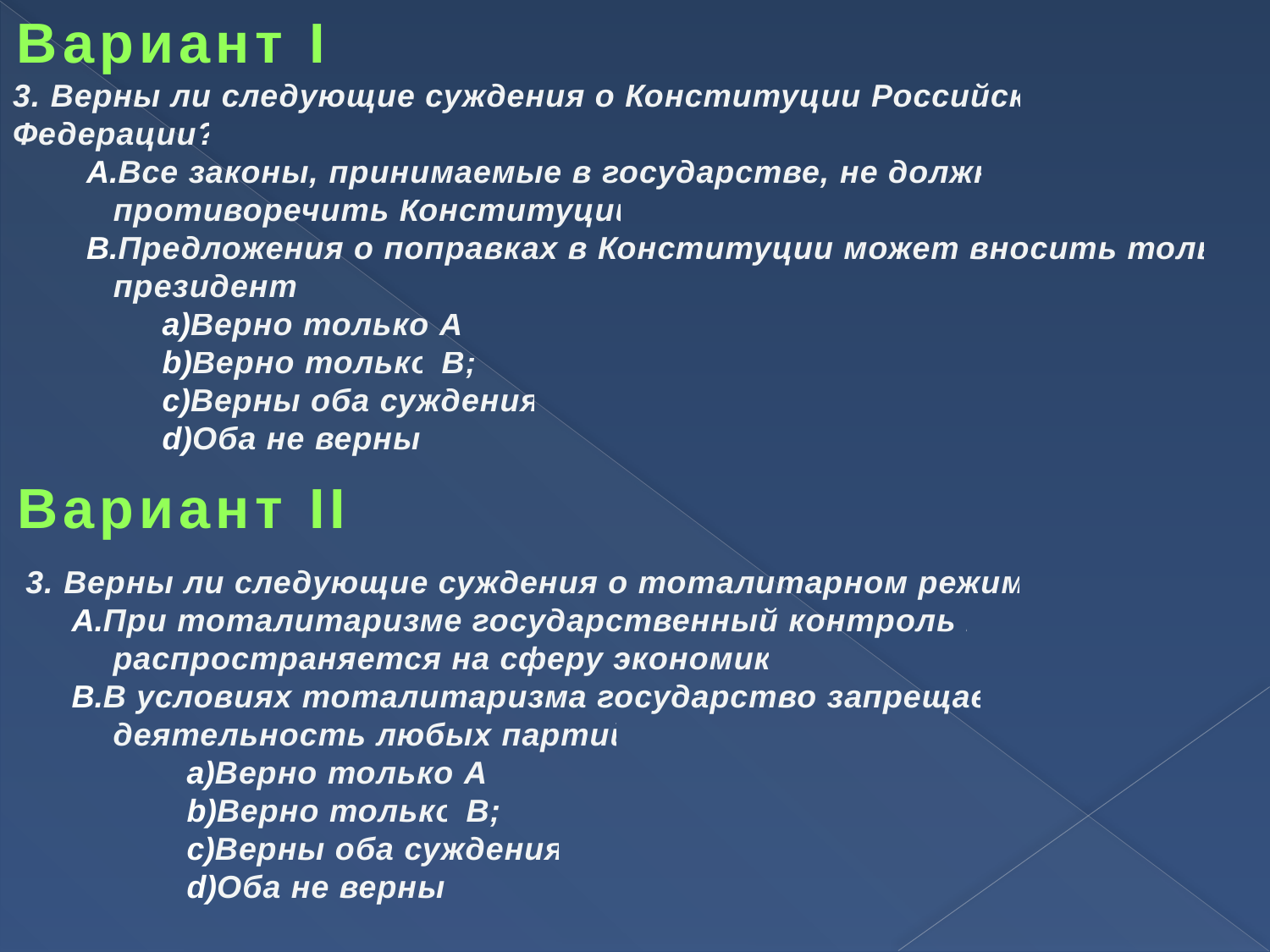

Вариант I
3. Верны ли следующие суждения о Конституции Российской Федерации?
Все законы, принимаемые в государстве, не должны противоречить Конституции.
Предложения о поправках в Конституции может вносить только президент.
Верно только А;
Верно только B;
Верны оба суждения;
Оба не верны;
Вариант II
3. Верны ли следующие суждения о тоталитарном режиме?
При тоталитаризме государственный контроль не распространяется на сферу экономики.
В условиях тоталитаризма государство запрещает деятельность любых партий.
Верно только А;
Верно только B;
Верны оба суждения;
Оба не верны;